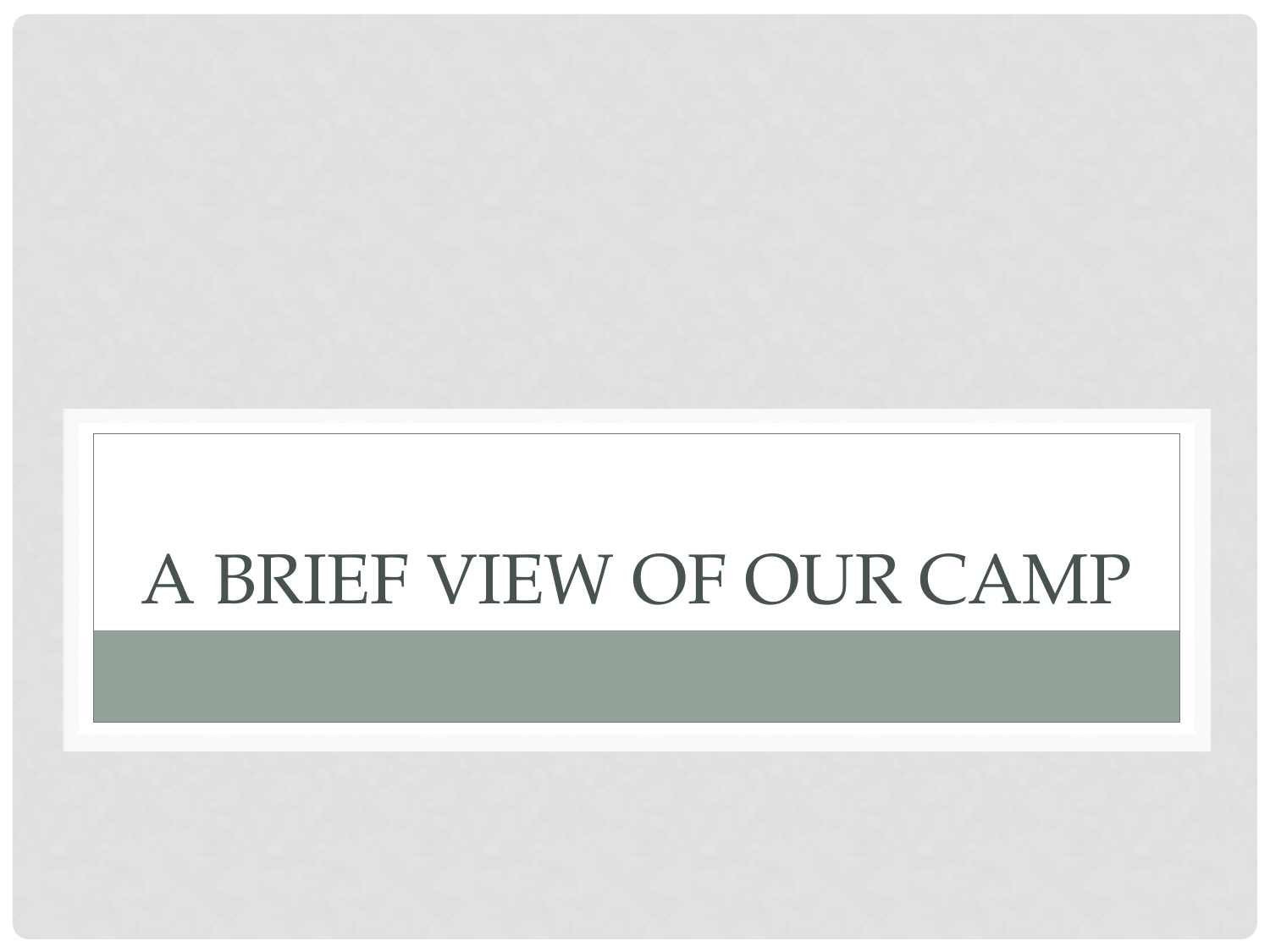

# A Brief View of Our camp